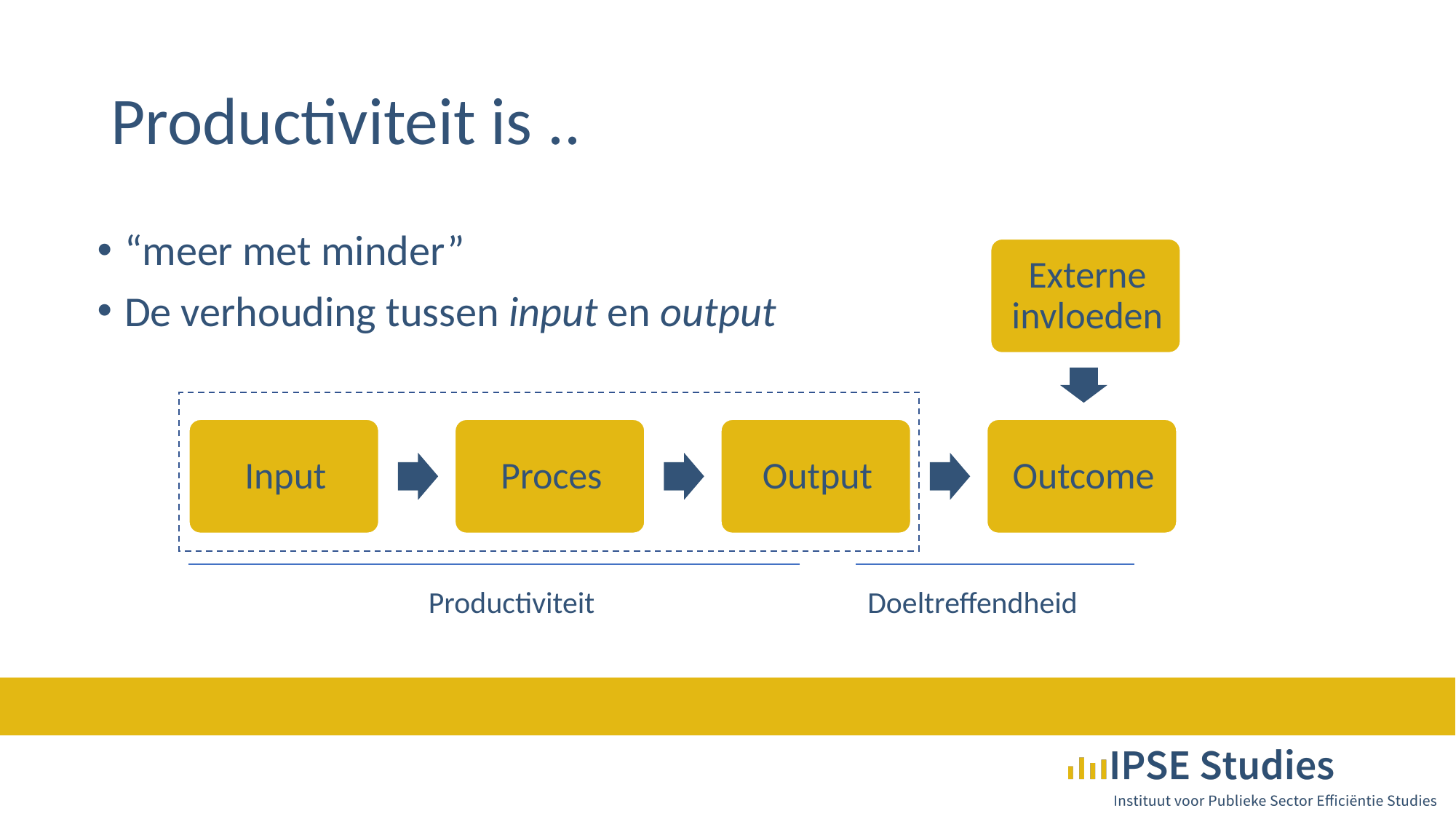

# Productiviteit is ..

“meer met minder”
De verhouding tussen input en output

Input

Proces

Output

Outcome

Externe invloeden

Productiviteit
Doeltreffendheid